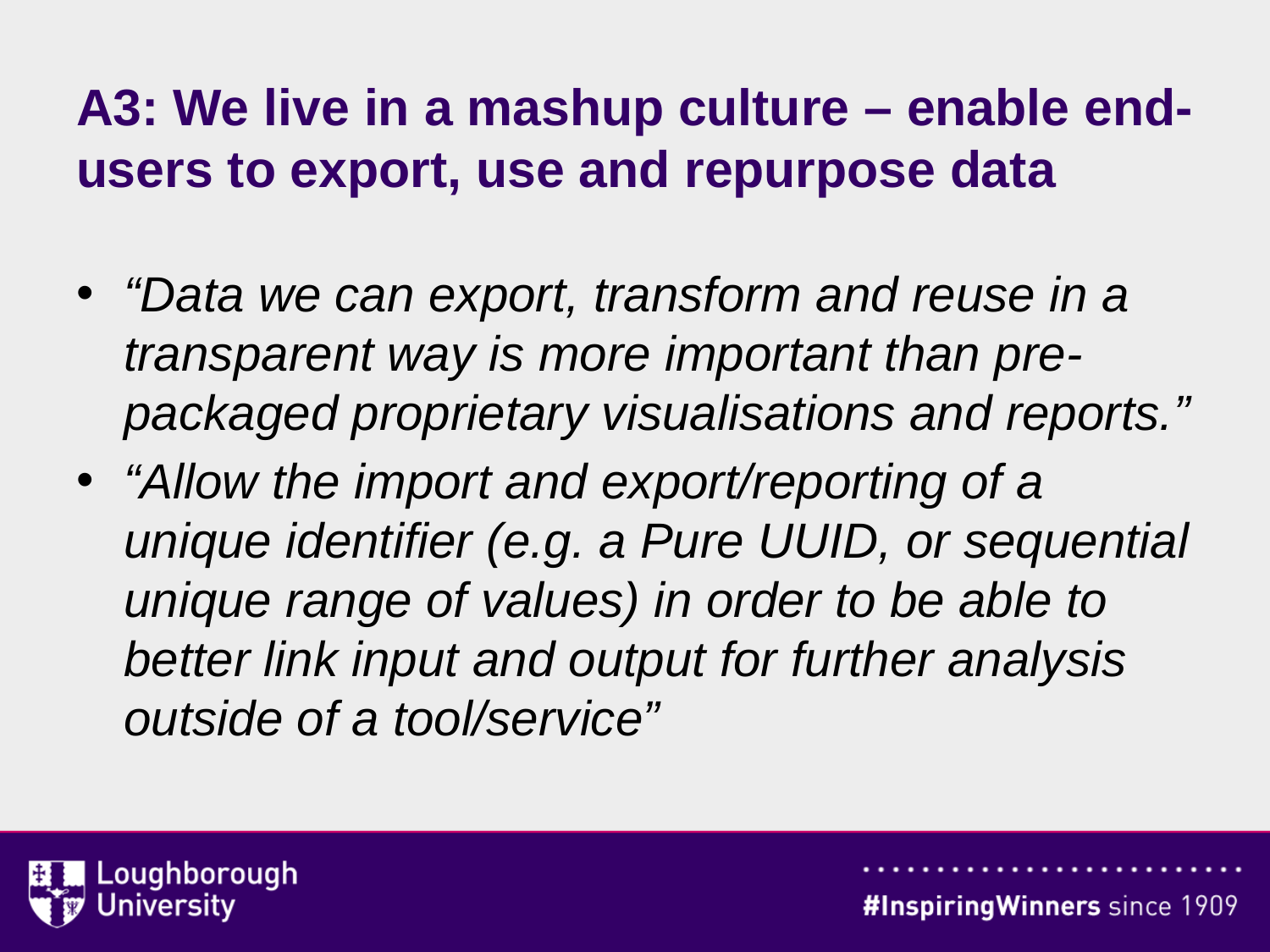

# A3: We live in a mashup culture – enable end-users to export, use and repurpose data
“Data we can export, transform and reuse in a transparent way is more important than pre-packaged proprietary visualisations and reports.”
“Allow the import and export/reporting of a unique identifier (e.g. a Pure UUID, or sequential unique range of values) in order to be able to better link input and output for further analysis outside of a tool/service”